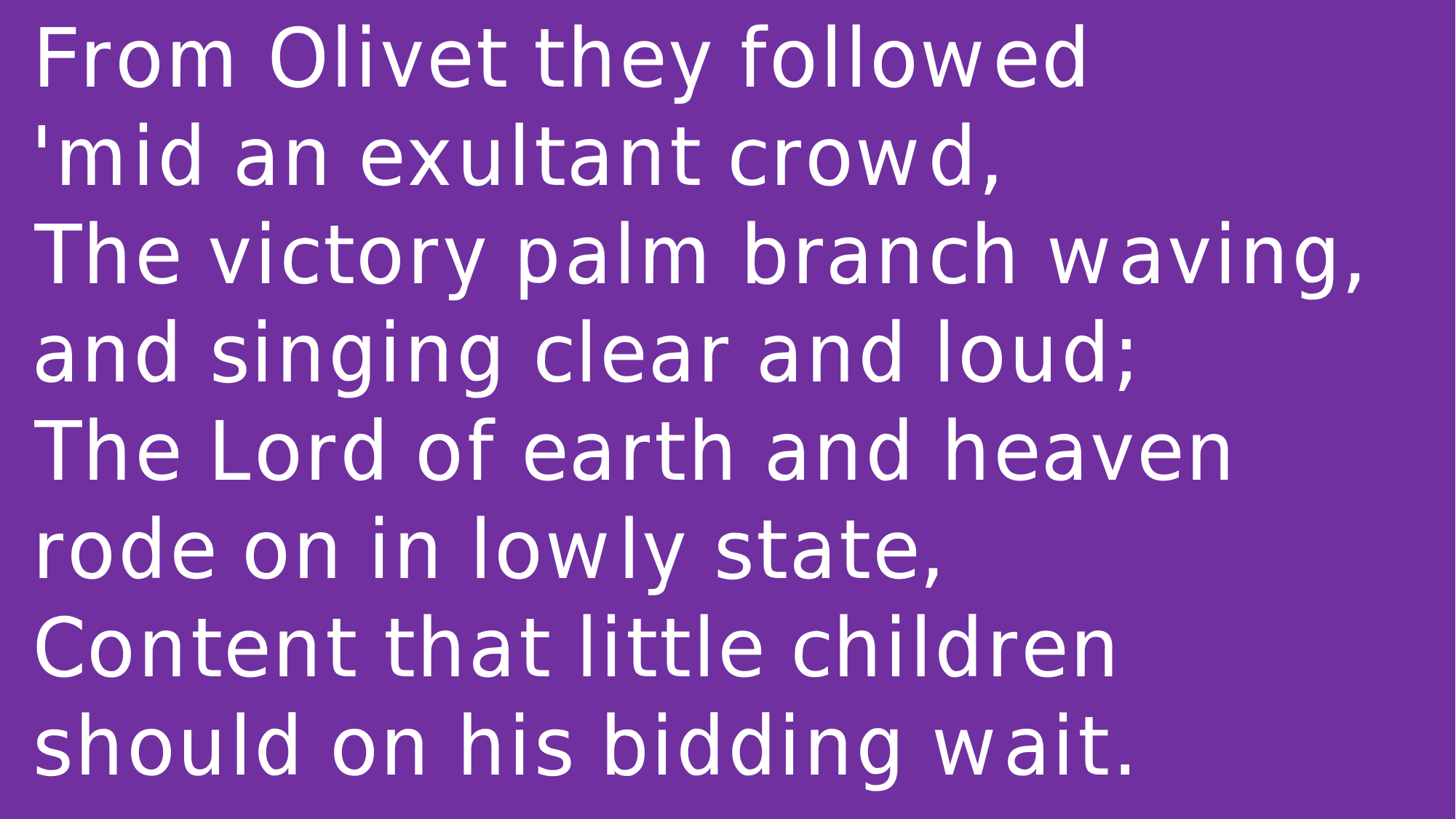

From Olivet they followed
 'mid an exultant crowd,
 The victory palm branch waving,
 and singing clear and loud;
 The Lord of earth and heaven
 rode on in lowly state,
 Content that little children
 should on his bidding wait.